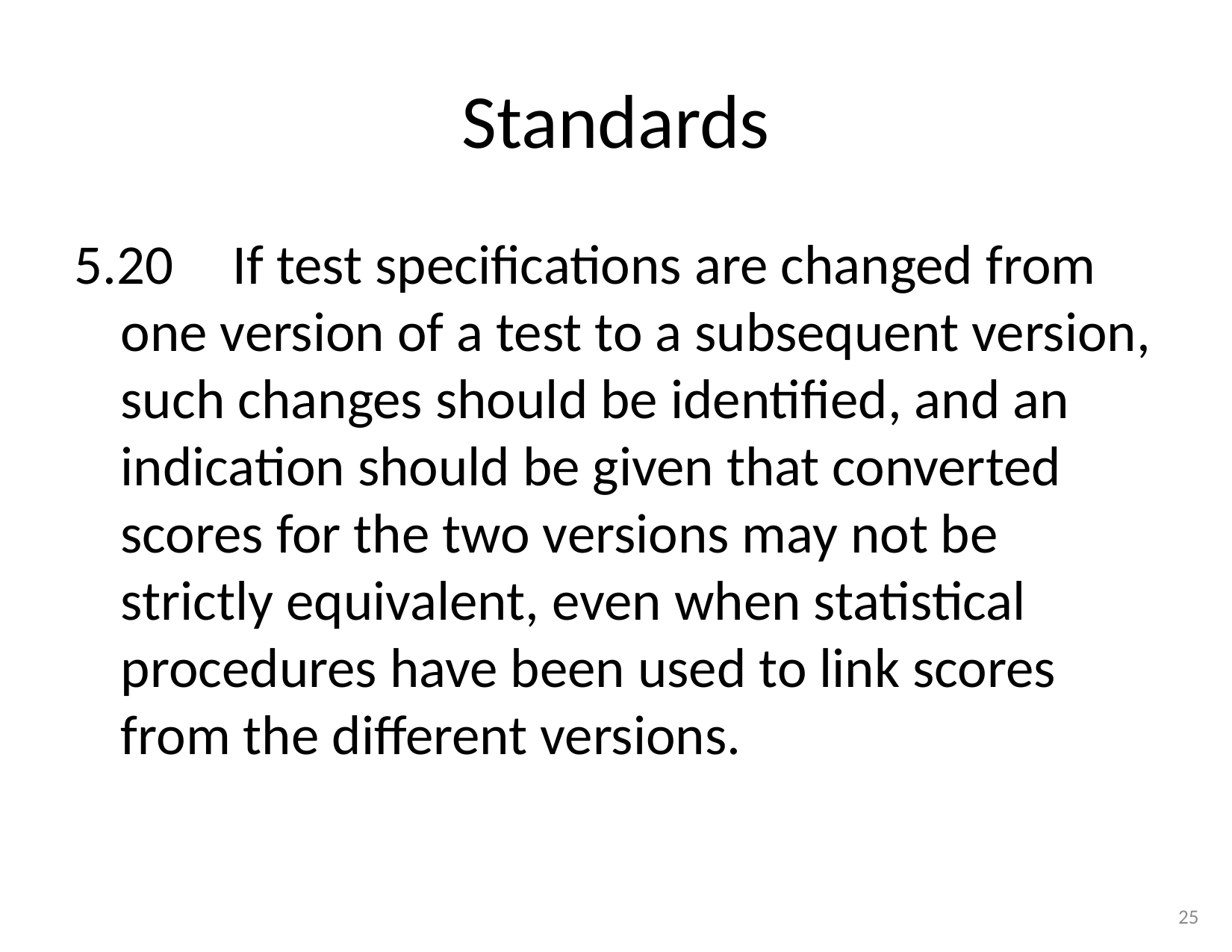

# Standards
5.20	If test specifications are changed from one version of a test to a subsequent version, such changes should be identified, and an indication should be given that converted scores for the two versions may not be strictly equivalent, even when statistical procedures have been used to link scores from the different versions.
25